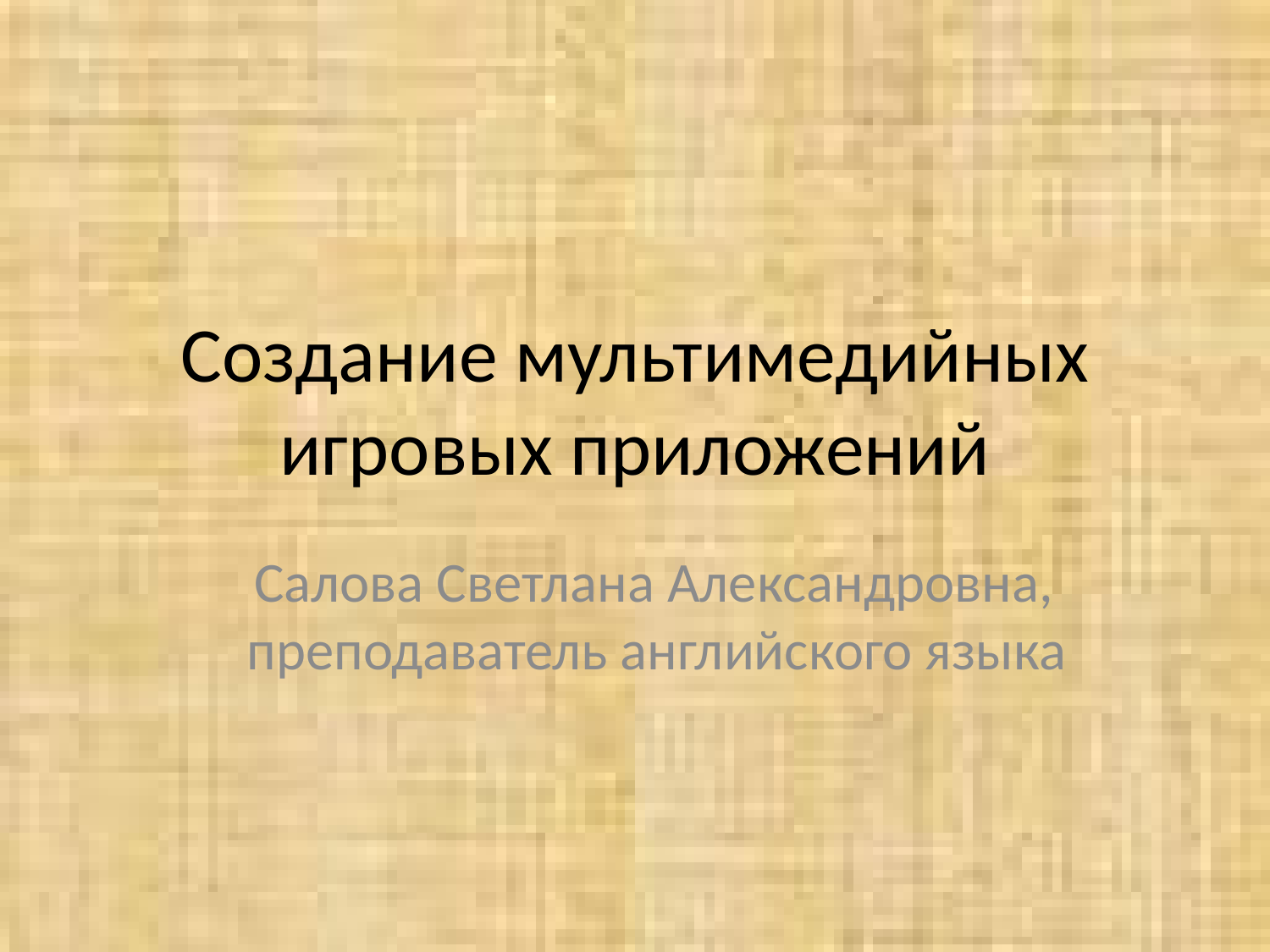

# Создание мультимедийных игровых приложений
Салова Светлана Александровна,
преподаватель английского языка